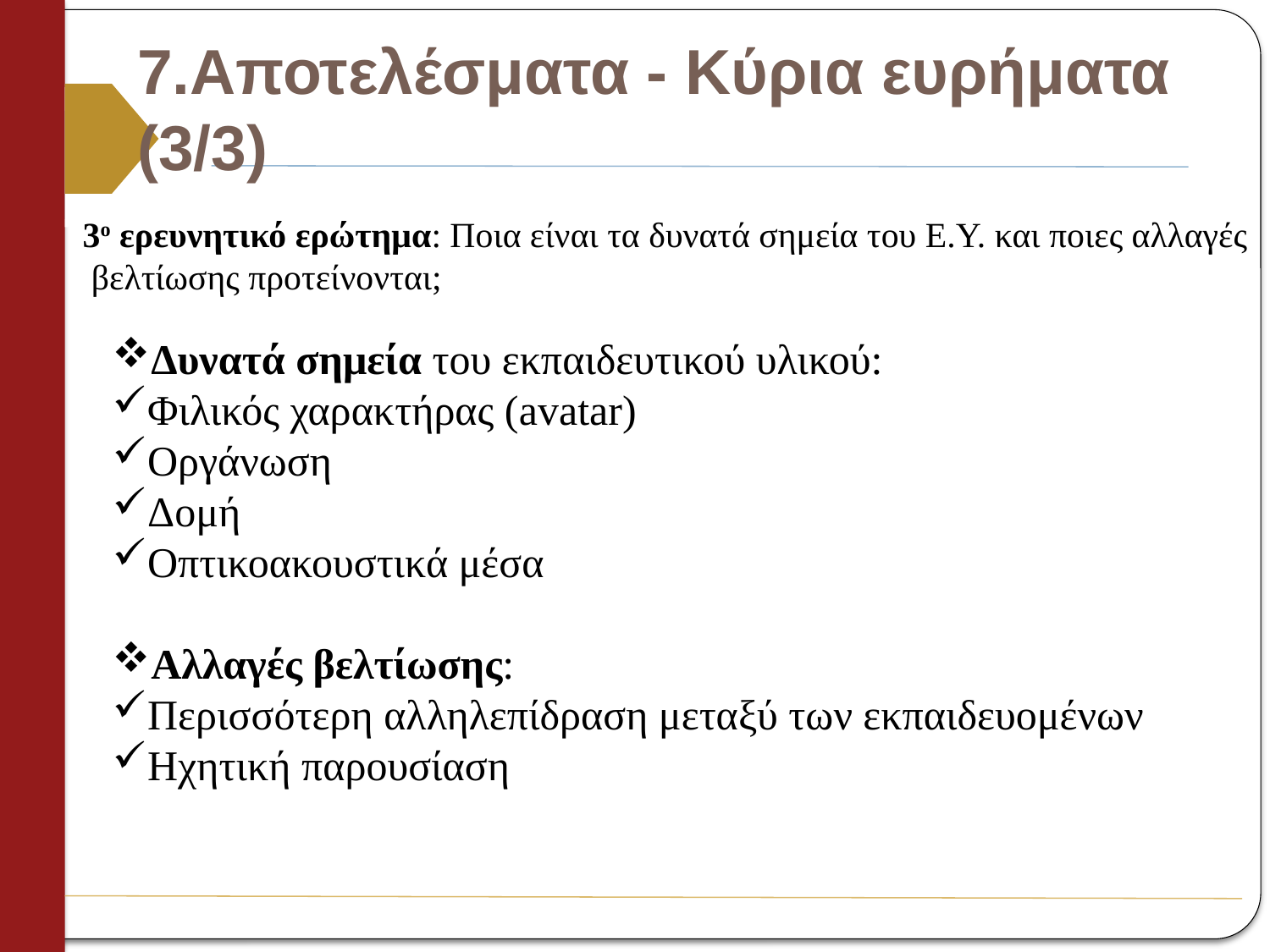

# 7.Αποτελέσματα - Κύρια ευρήματα  (3/3)
3ο ερευνητικό ερώτημα: Ποια είναι τα δυνατά σημεία του Ε.Υ. και ποιες αλλαγές
 βελτίωσης προτείνονται;

Δυνατά σημεία του εκπαιδευτικού υλικού:
Φιλικός χαρακτήρας (avatar)
Οργάνωση
Δομή
Οπτικοακουστικά μέσα

Αλλαγές βελτίωσης:
Περισσότερη αλληλεπίδραση μεταξύ των εκπαιδευομένων
Ηχητική παρουσίαση